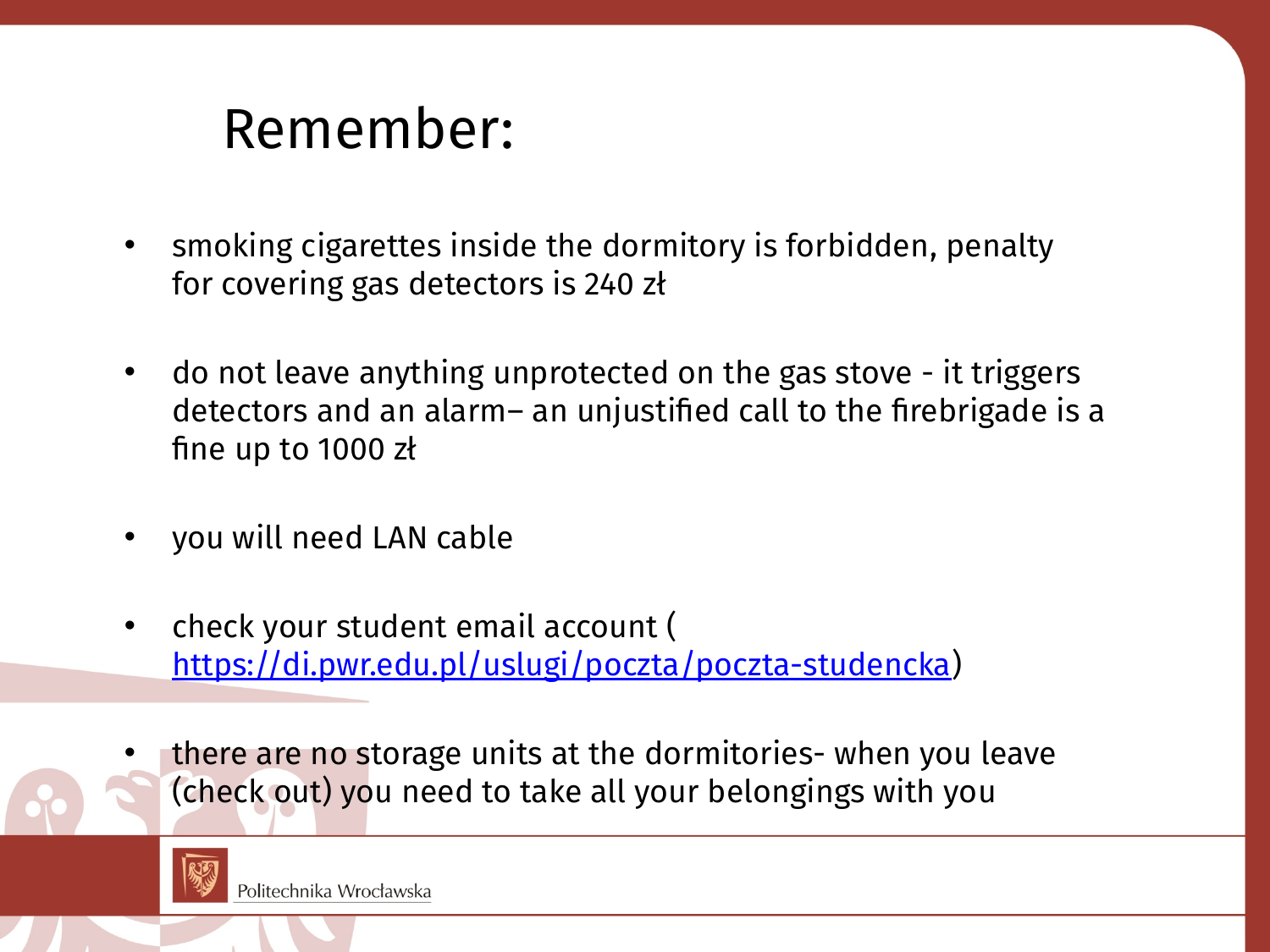

# Remember:

smoking cigarettes inside the dormitory is forbidden, penalty
for covering gas detectors is 240 zł

do not leave anything unprotected on the gas stove - it triggers detectors and an alarm– an unjustified call to the firebrigade is a fine up to 1000 zł

you will need LAN cable

check your student email account (https://di.pwr.edu.pl/uslugi/poczta/poczta-studencka)

there are no storage units at the dormitories- when you leave (check out) you need to take all your belongings with you